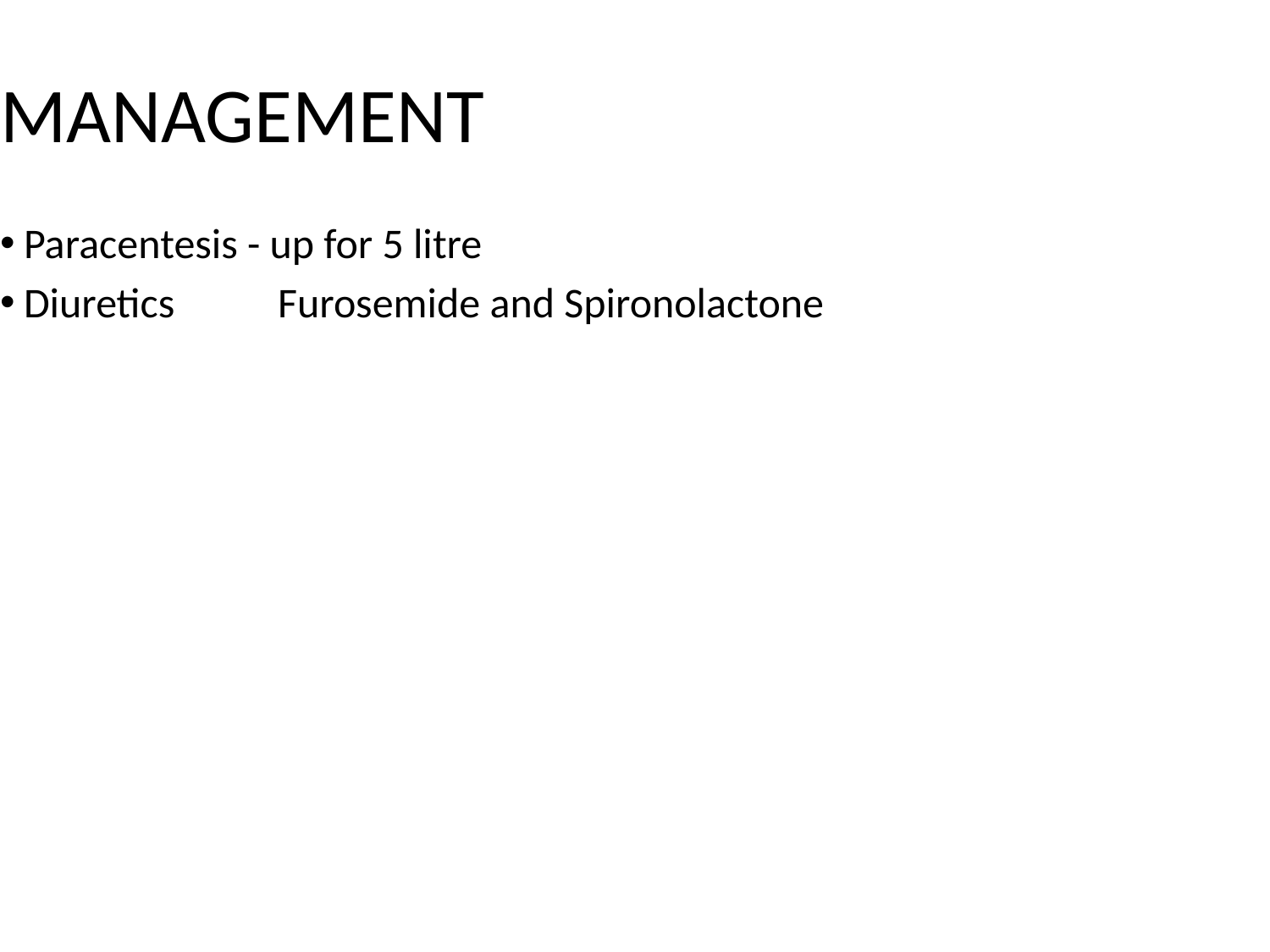

MANAGEMENT
Paracentesis - up for 5 litre
Diuretics 	Furosemide and Spironolactone